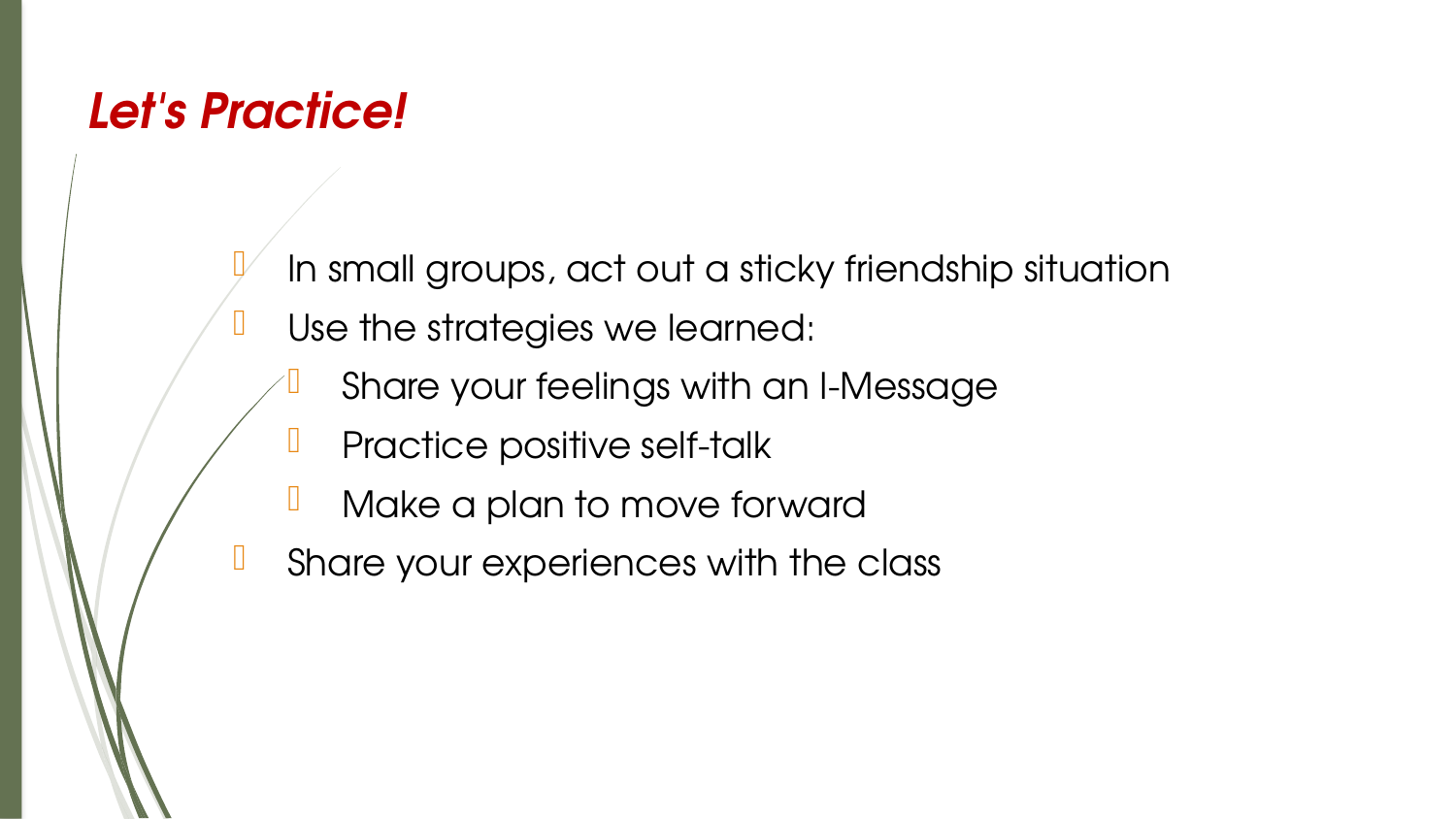

Let's Practice!
In small groups, act out a sticky friendship situation
Use the strategies we learned:
Share your feelings with an I-Message
Practice positive self-talk
Make a plan to move forward
Share your experiences with the class